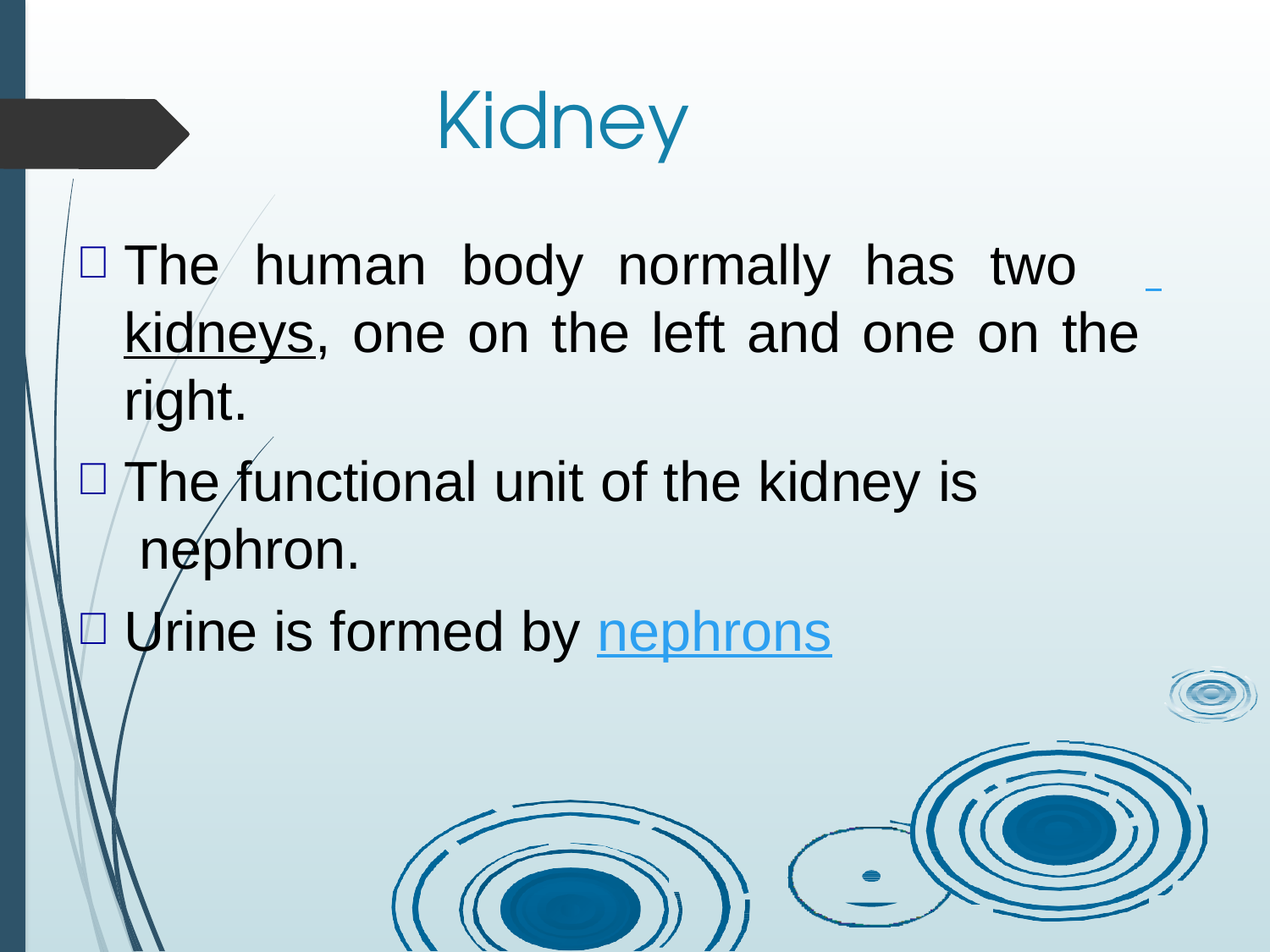

# Kidney
The human body normally has two   kidneys, one on the left and one on the  right.
The functional unit of the kidney is  nephron.
Urine is formed by nephrons